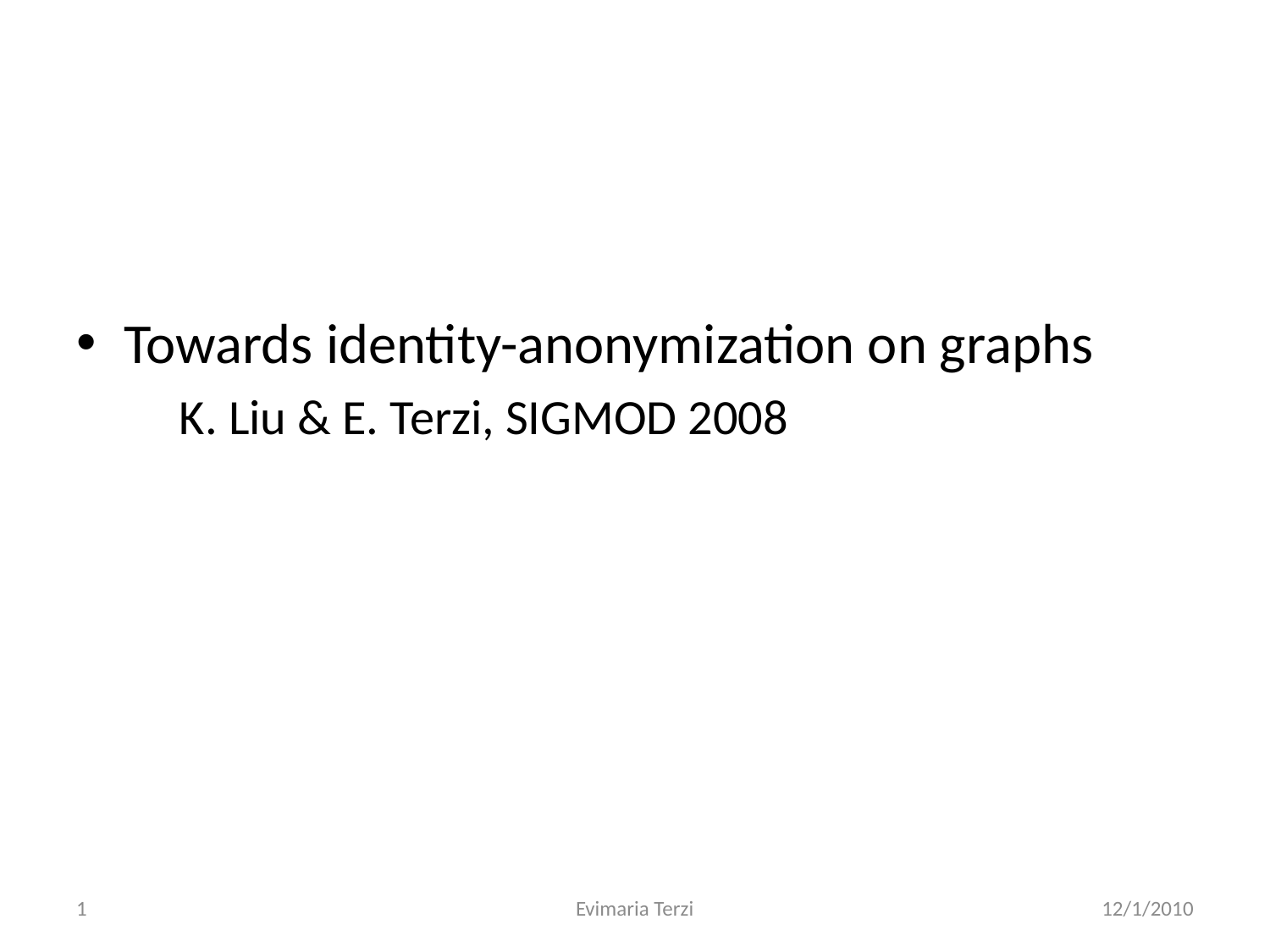

Evimaria Terzi

Towards identity-anonymization on graphs
	K. Liu & E. Terzi, SIGMOD 2008

1
12/1/2010